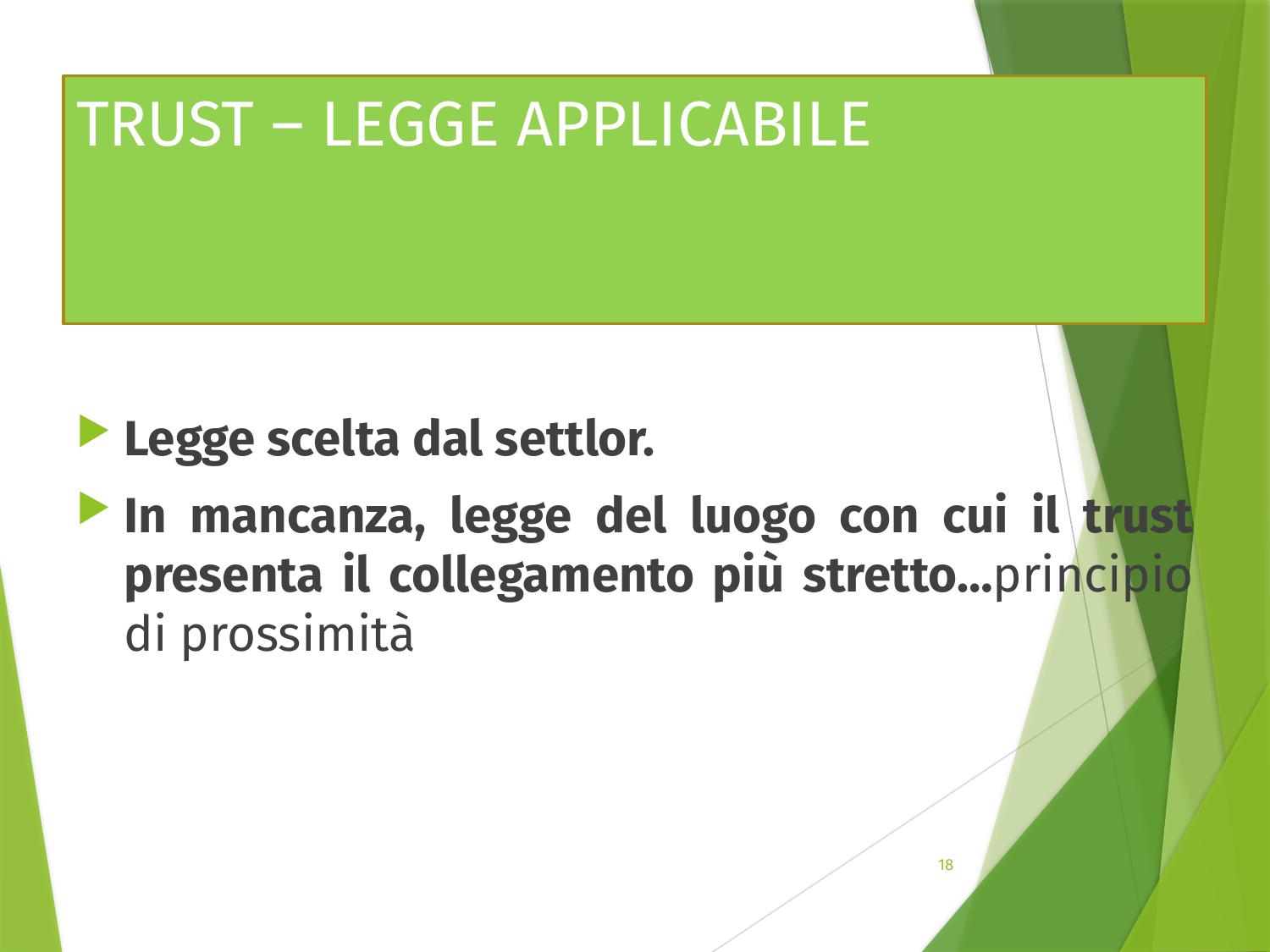

# TRUST – LEGGE APPLICABILE

Legge scelta dal settlor.
In mancanza, legge del luogo con cui il trust presenta il collegamento più stretto…principio di prossimità
18